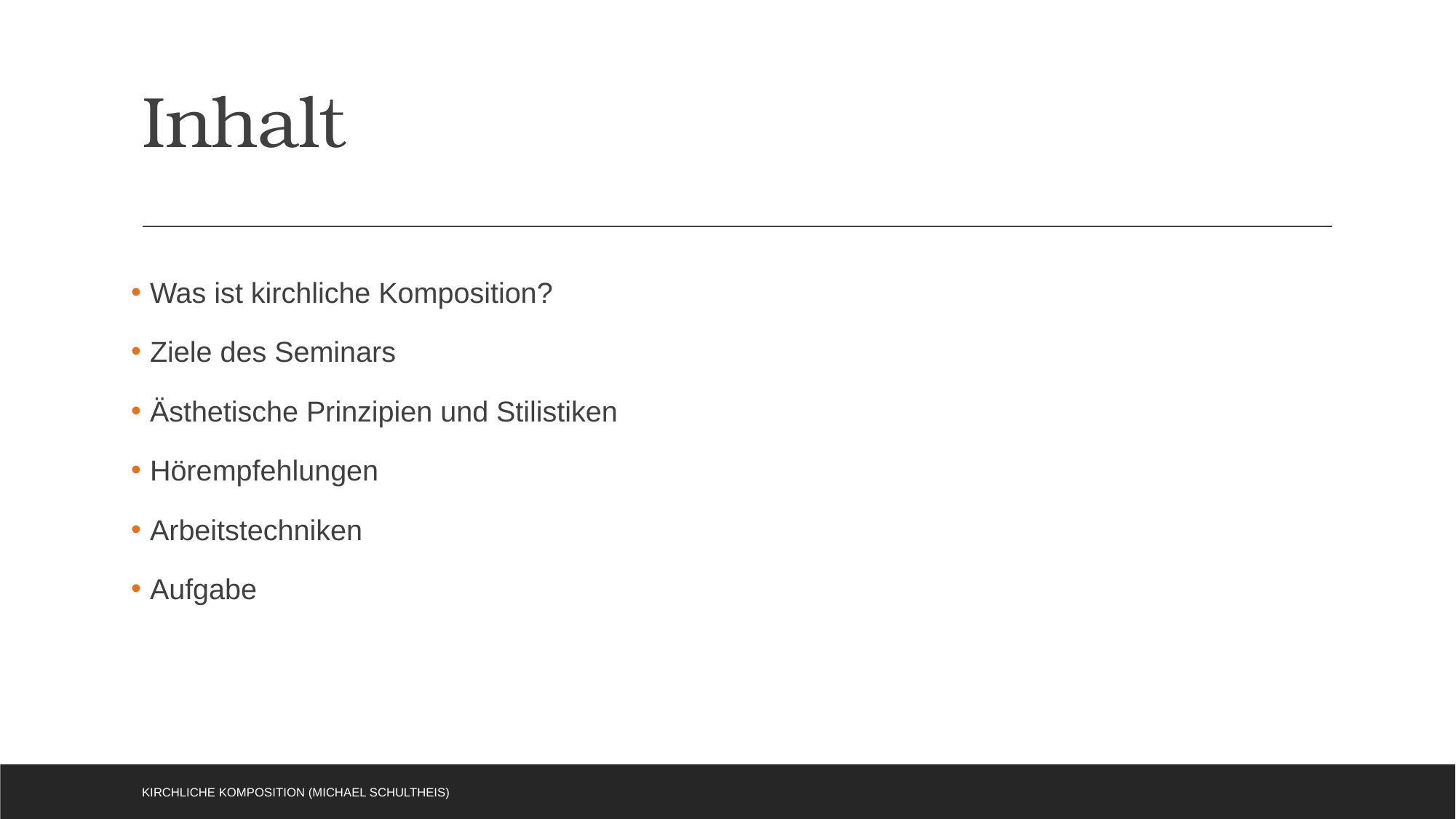

# Inhalt
 Was ist kirchliche Komposition?
 Ziele des Seminars
 Ästhetische Prinzipien und Stilistiken
 Hörempfehlungen
 Arbeitstechniken
 Aufgabe

Kirchliche Komposition (Michael Schultheis)